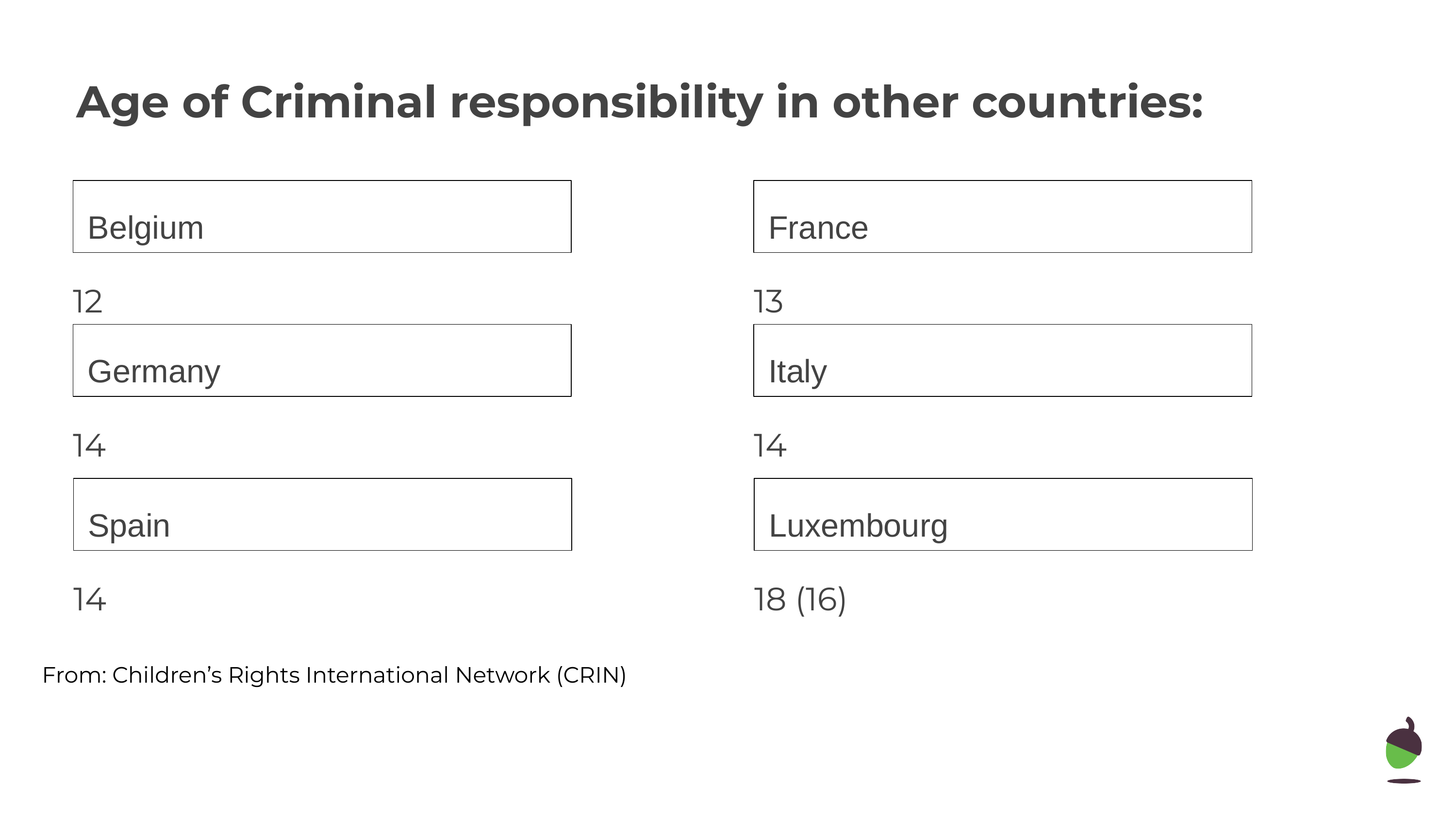

# Age of Criminal responsibility in other countries:
Belgium
France
12
13
Germany
Italy
14
14
Spain
Luxembourg
14
18 (16)
From: Children’s Rights International Network (CRIN)
6